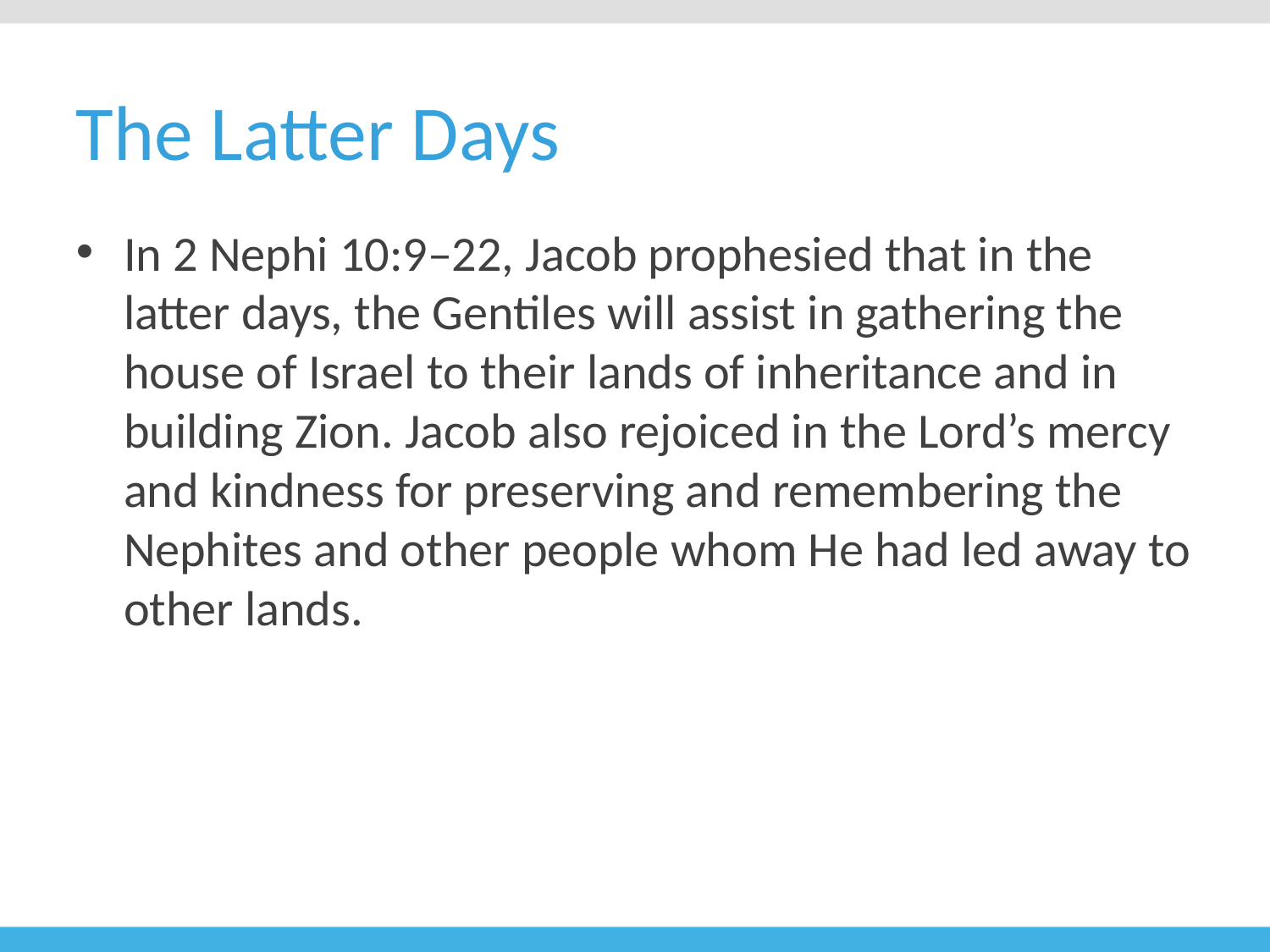

# The Latter Days
In 2 Nephi 10:9–22, Jacob prophesied that in the latter days, the Gentiles will assist in gathering the house of Israel to their lands of inheritance and in building Zion. Jacob also rejoiced in the Lord’s mercy and kindness for preserving and remembering the Nephites and other people whom He had led away to other lands.